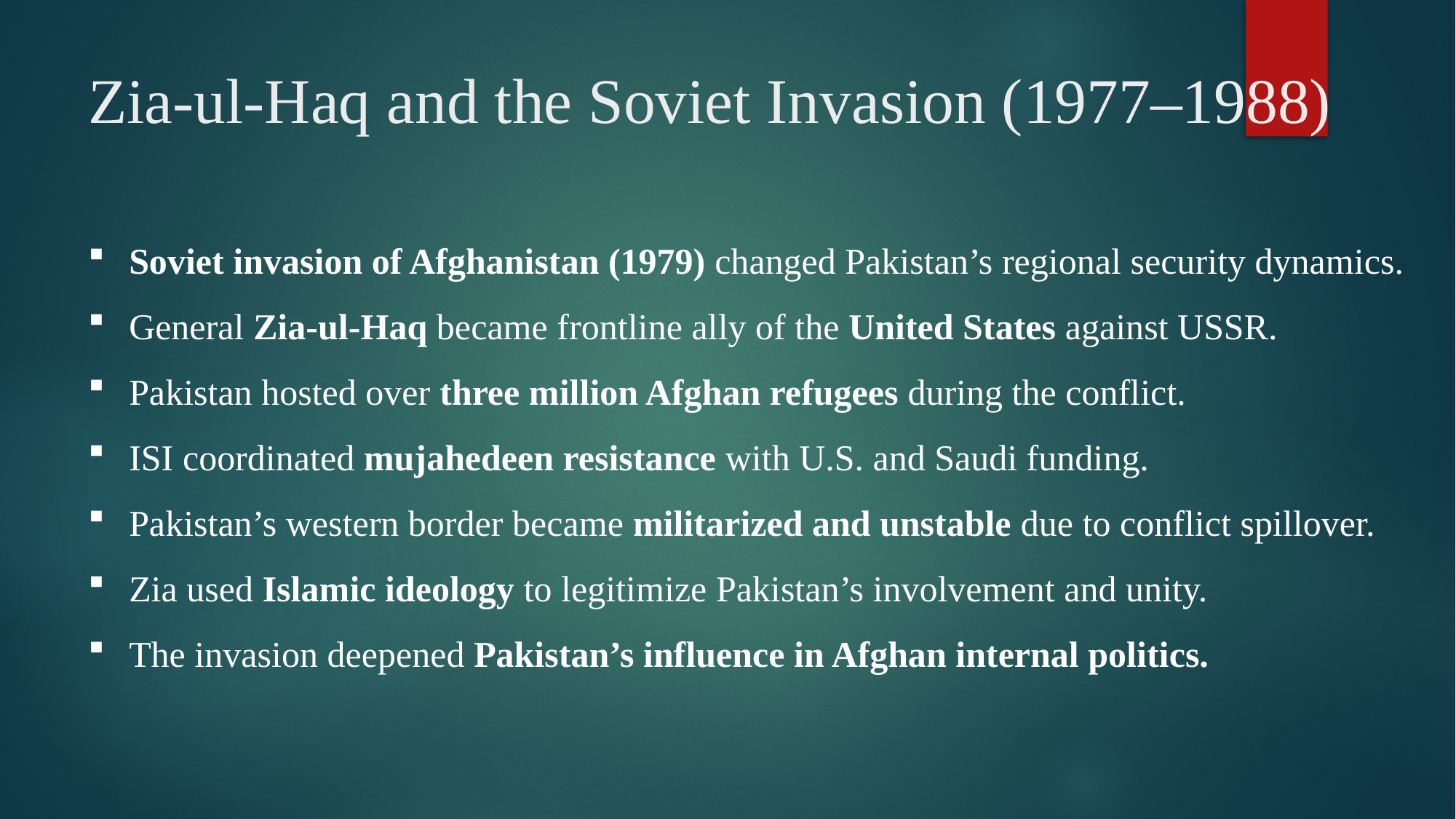

# Zia-ul-Haq and the Soviet Invasion (1977–1988)
Soviet invasion of Afghanistan (1979) changed Pakistan’s regional security dynamics.
General Zia-ul-Haq became frontline ally of the United States against USSR.
Pakistan hosted over three million Afghan refugees during the conflict.
ISI coordinated mujahedeen resistance with U.S. and Saudi funding.
Pakistan’s western border became militarized and unstable due to conflict spillover.
Zia used Islamic ideology to legitimize Pakistan’s involvement and unity.
The invasion deepened Pakistan’s influence in Afghan internal politics.